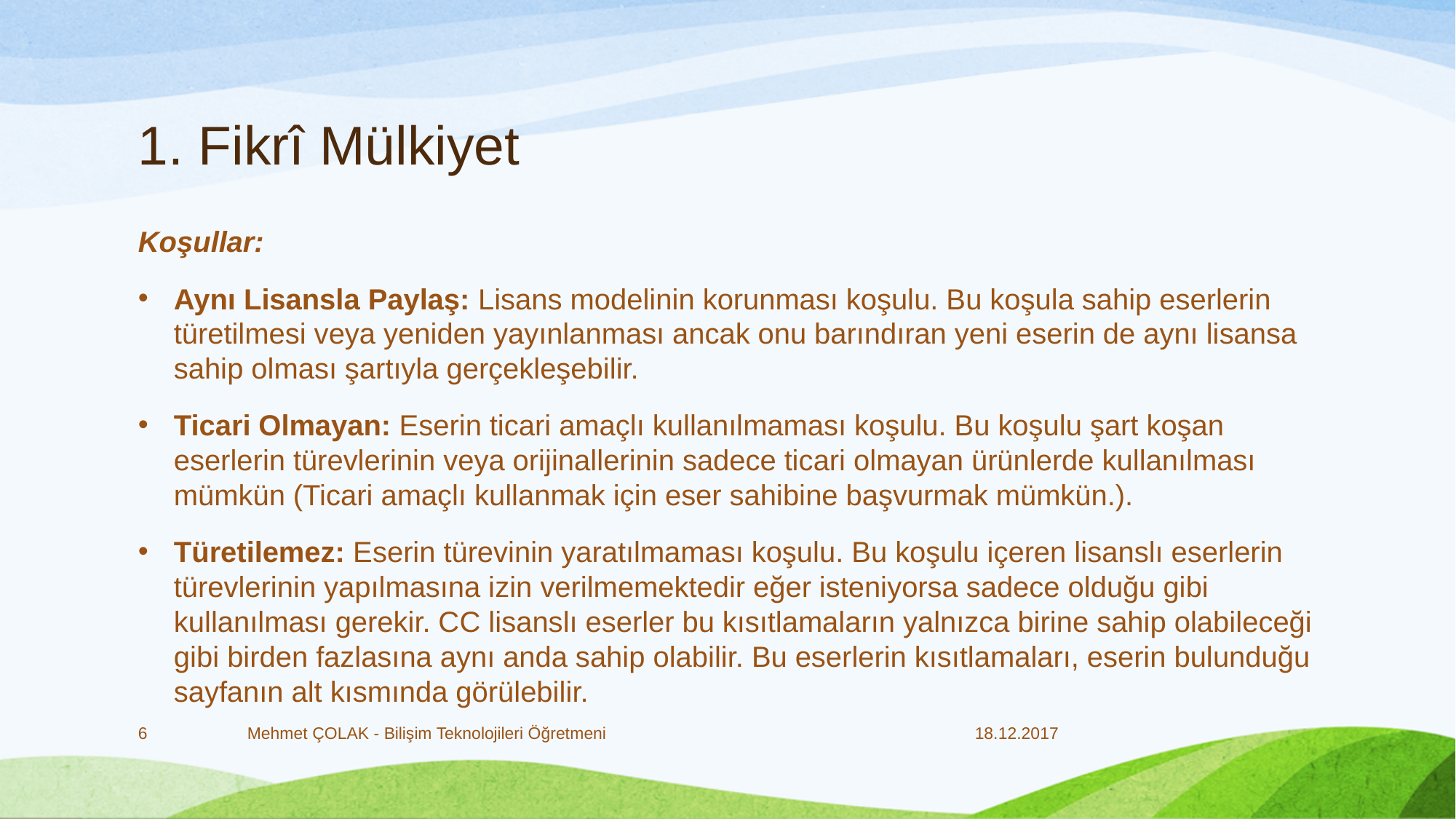

# 1. Fikrî Mülkiyet
Koşullar:
Aynı Lisansla Paylaş: Lisans modelinin korunması koşulu. Bu koşula sahip eserlerin türetilmesi veya yeniden yayınlanması ancak onu barındıran yeni eserin de aynı lisansa sahip olması şartıyla gerçekleşebilir.
Ticari Olmayan: Eserin ticari amaçlı kullanılmaması koşulu. Bu koşulu şart koşan eserlerin türevlerinin veya orijinallerinin sadece ticari olmayan ürünlerde kullanılması mümkün (Ticari amaçlı kullanmak için eser sahibine başvurmak mümkün.).
Türetilemez: Eserin türevinin yaratılmaması koşulu. Bu koşulu içeren lisanslı eserlerin türevlerinin yapılmasına izin verilmemektedir eğer isteniyorsa sadece olduğu gibi kullanılması gerekir. CC lisanslı eserler bu kısıtlamaların yalnızca birine sahip olabileceği gibi birden fazlasına aynı anda sahip olabilir. Bu eserlerin kısıtlamaları, eserin bulunduğu sayfanın alt kısmında görülebilir.
6
Mehmet ÇOLAK - Bilişim Teknolojileri Öğretmeni
18.12.2017